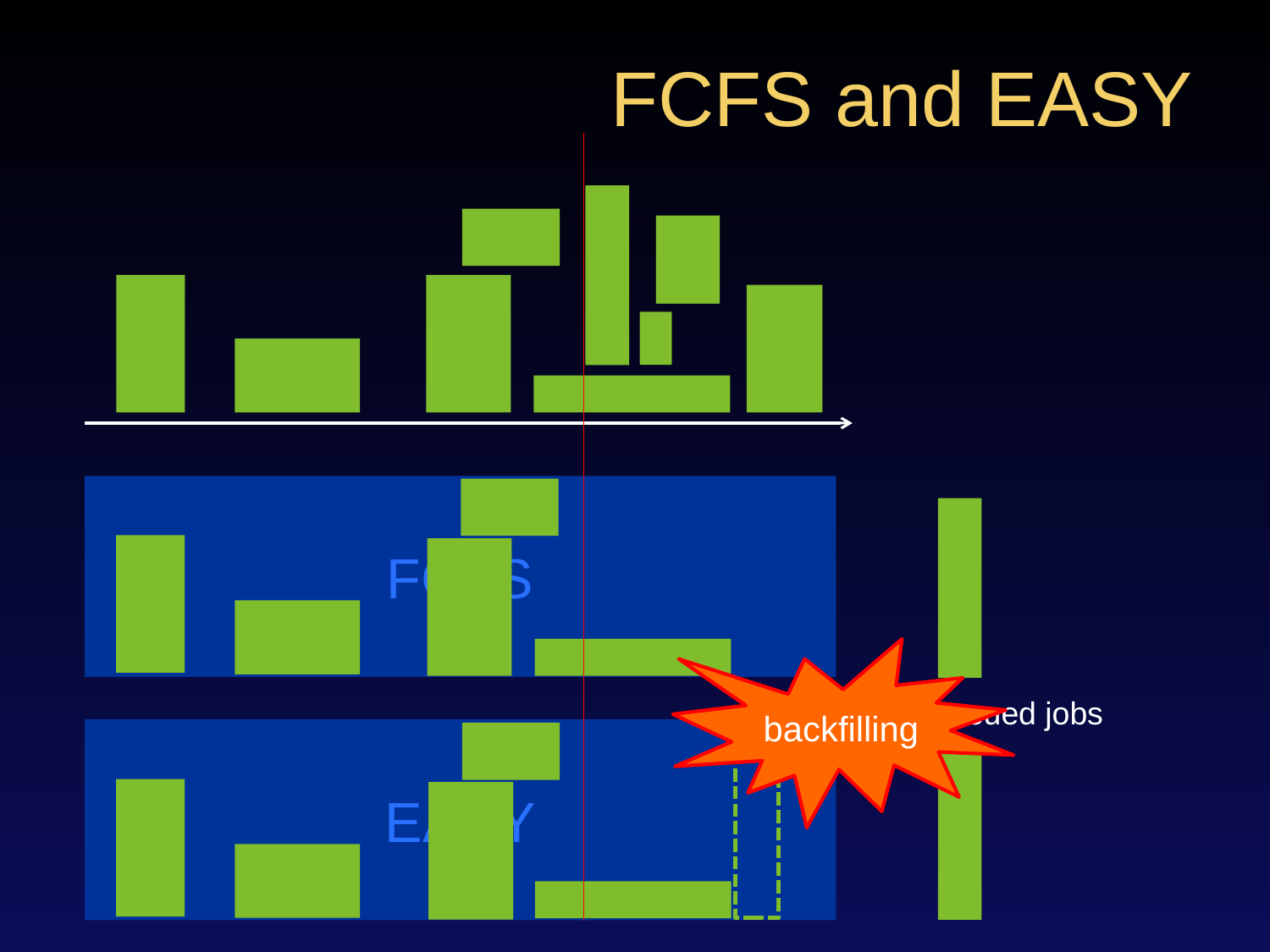

# FCFS and EASY

FCFS

backfilling
Queued jobs
EASY